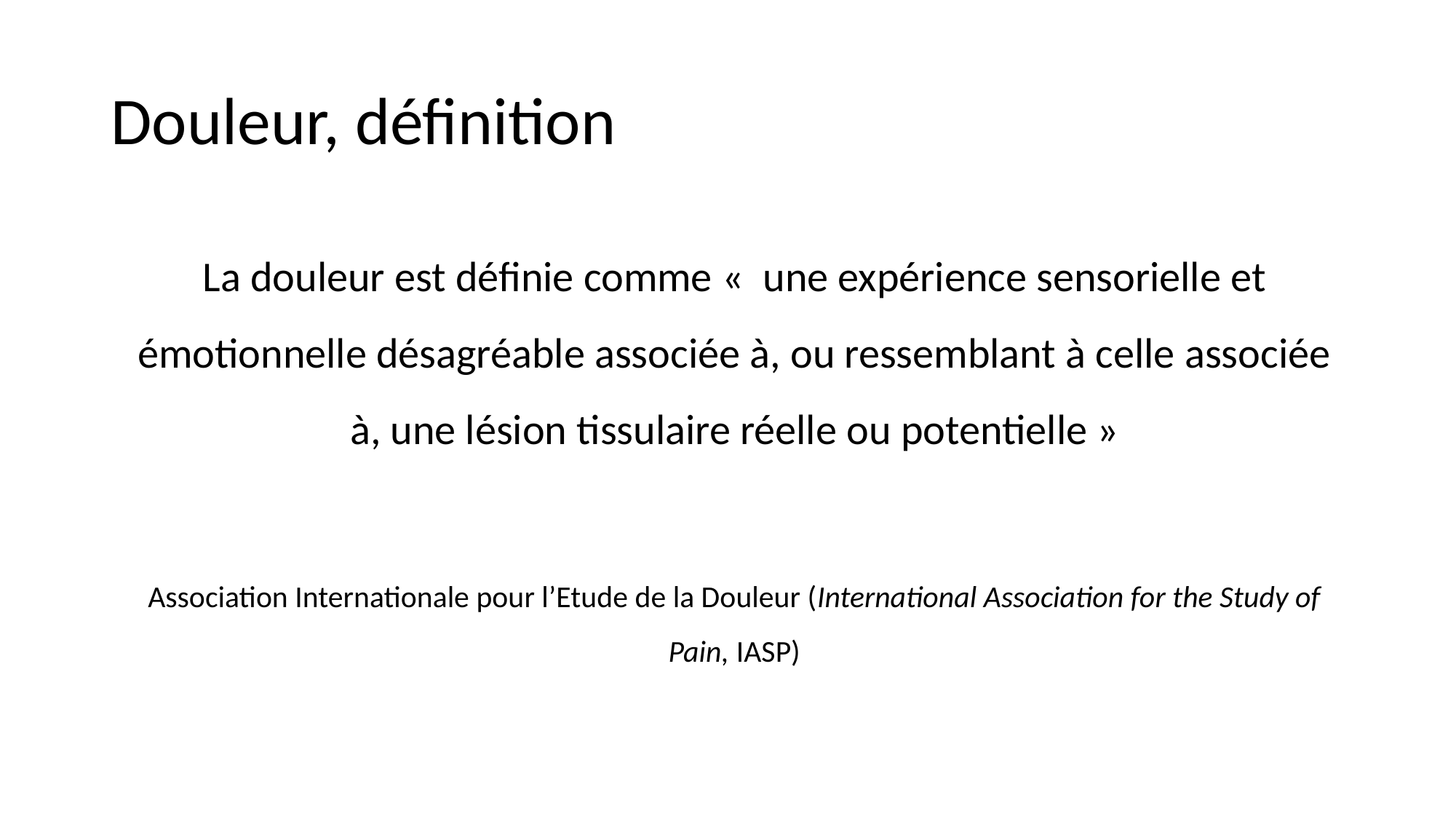

# Douleur, définition
La douleur est définie comme «  une expérience sensorielle et émotionnelle désagréable associée à, ou ressemblant à celle associée à, une lésion tissulaire réelle ou potentielle »

Association Internationale pour l’Etude de la Douleur (International Association for the Study of Pain, IASP)